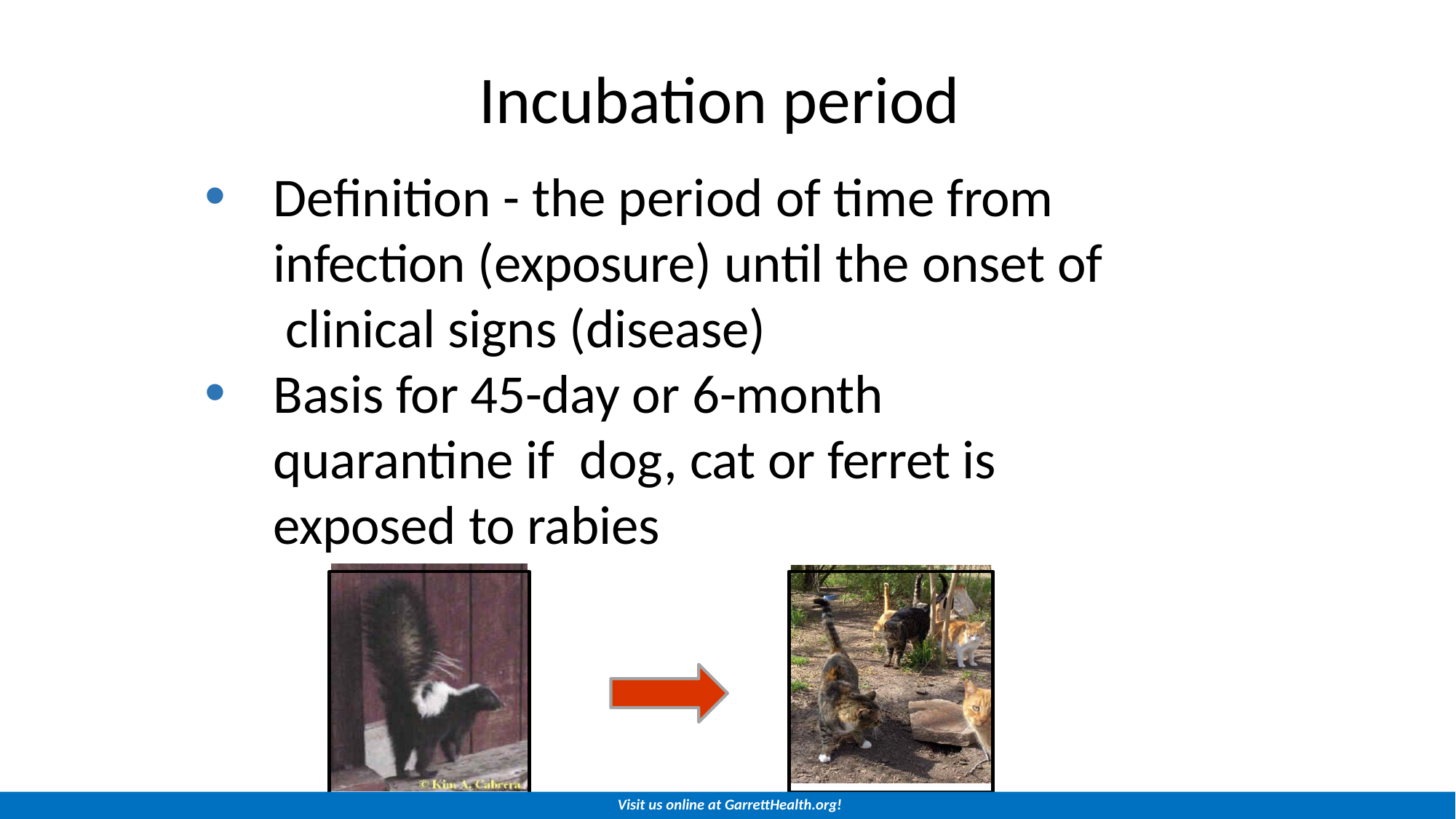

# Incubation period
Definition - the period of time from  infection (exposure) until the onset of  clinical signs (disease)
Basis for 45-day or 6-month quarantine if  dog, cat or ferret is exposed to rabies

Visit us online at GarrettHealth.org!